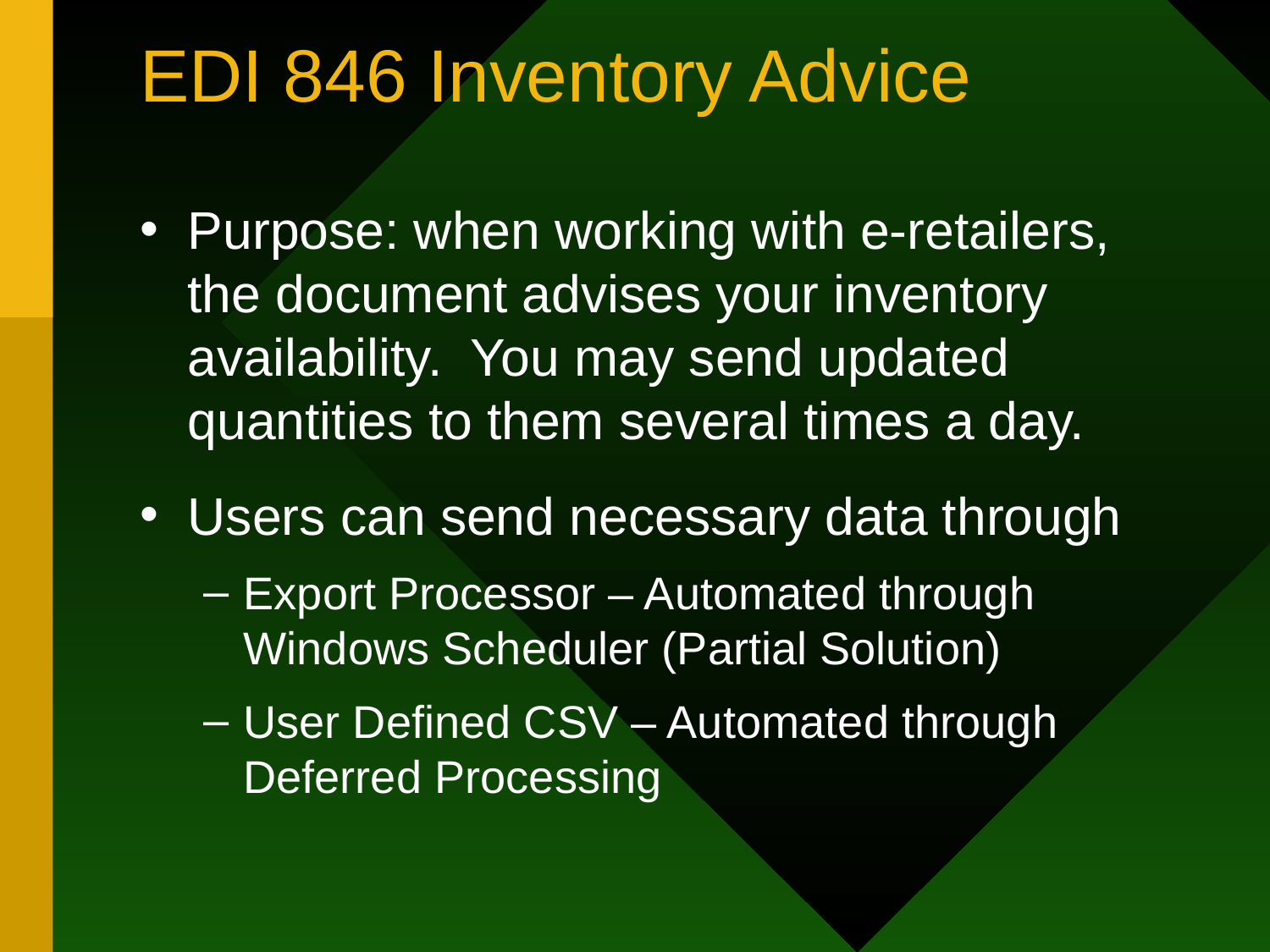

# EDI 846 Inventory Advice
Purpose: when working with e-retailers, the document advises your inventory availability.  You may send updated quantities to them several times a day.
Users can send necessary data through
Export Processor – Automated through Windows Scheduler (Partial Solution)
User Defined CSV – Automated through Deferred Processing